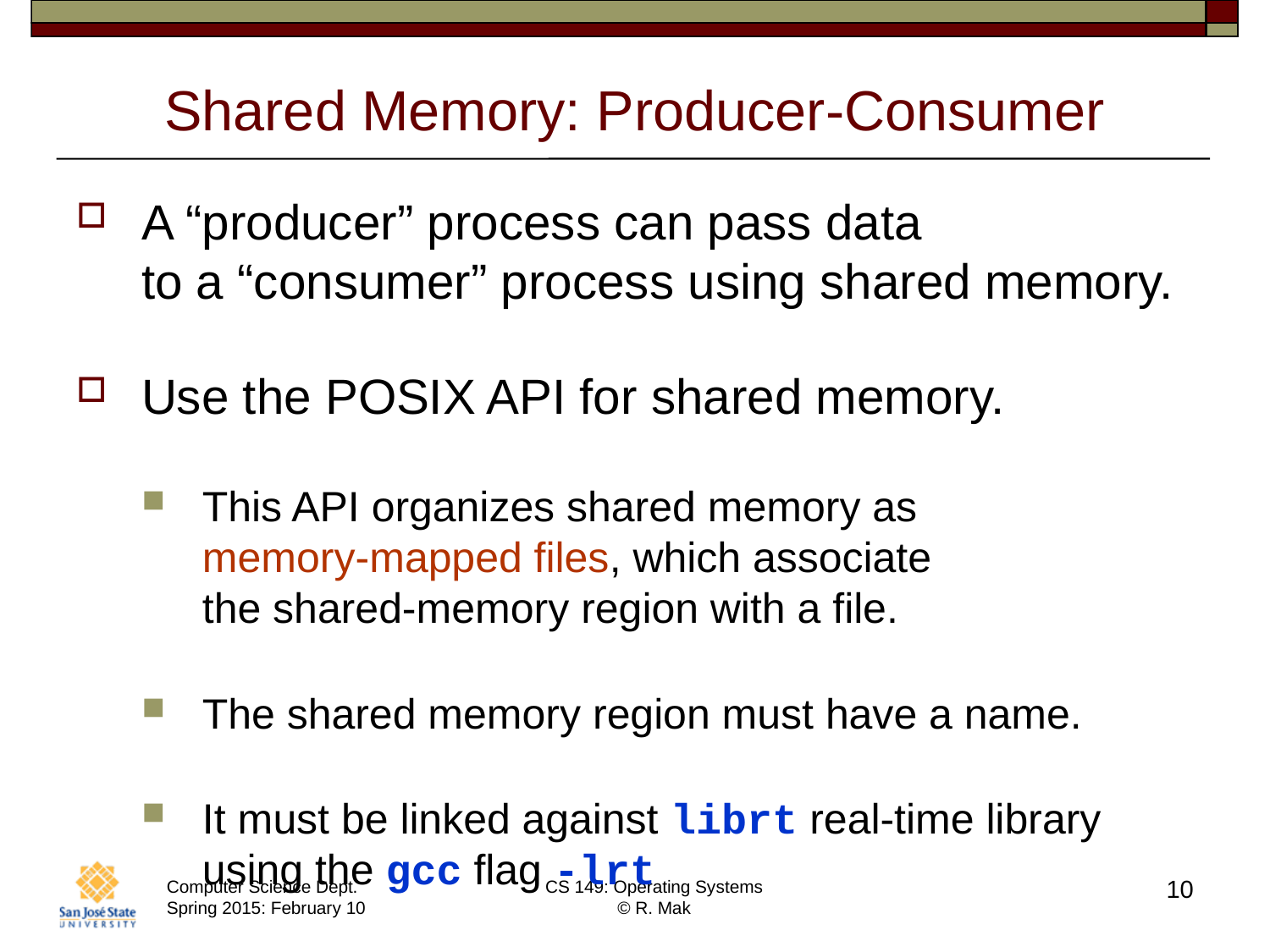

# Shared Memory: Producer-Consumer
A “producer” process can pass data
to a “consumer” process using shared memory.

Use the POSIX API for shared memory.

This API organizes shared memory as
memory-mapped files, which associate
the shared-memory region with a file.

The shared memory region must have a name.

It must be linked against librt real-time library
using the gcc flag -lrt
10